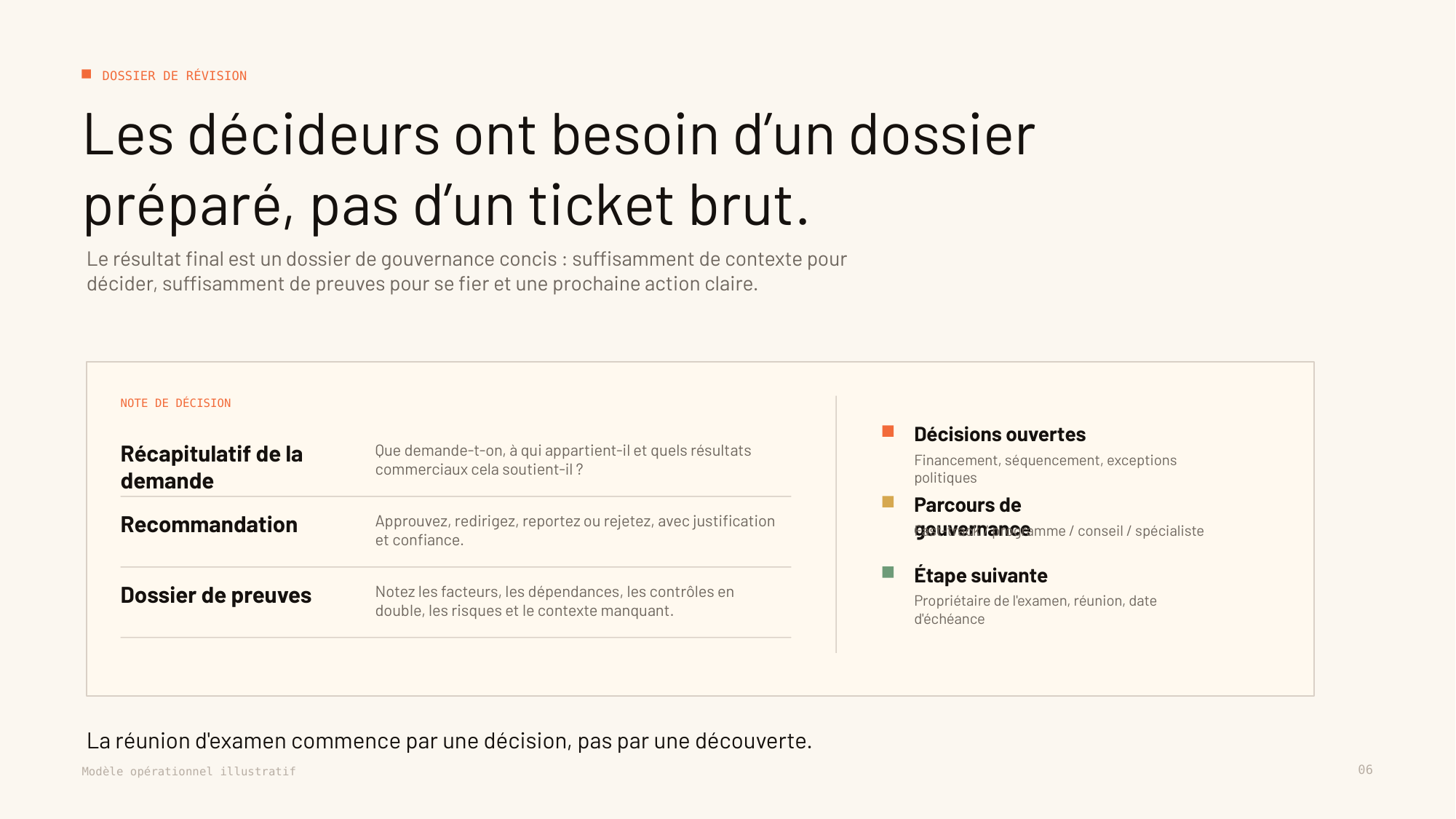

DOSSIER DE RÉVISION

Les décideurs ont besoin d’un dossier préparé, pas d’un ticket brut.
Le résultat final est un dossier de gouvernance concis : suffisamment de contexte pour décider, suffisamment de preuves pour se fier et une prochaine action claire.

NOTE DE DÉCISION

Décisions ouvertes

Récapitulatif de la demande
Que demande-t-on, à qui appartient-il et quels résultats commerciaux cela soutient-il ?
Financement, séquencement, exceptions politiques
Parcours de gouvernance

Recommandation
Approuvez, redirigez, reportez ou rejetez, avec justification et confiance.
Fast-track / programme / conseil / spécialiste
Étape suivante

Dossier de preuves
Notez les facteurs, les dépendances, les contrôles en double, les risques et le contexte manquant.
Propriétaire de l'examen, réunion, date d'échéance

La réunion d'examen commence par une décision, pas par une découverte.
06
Modèle opérationnel illustratif